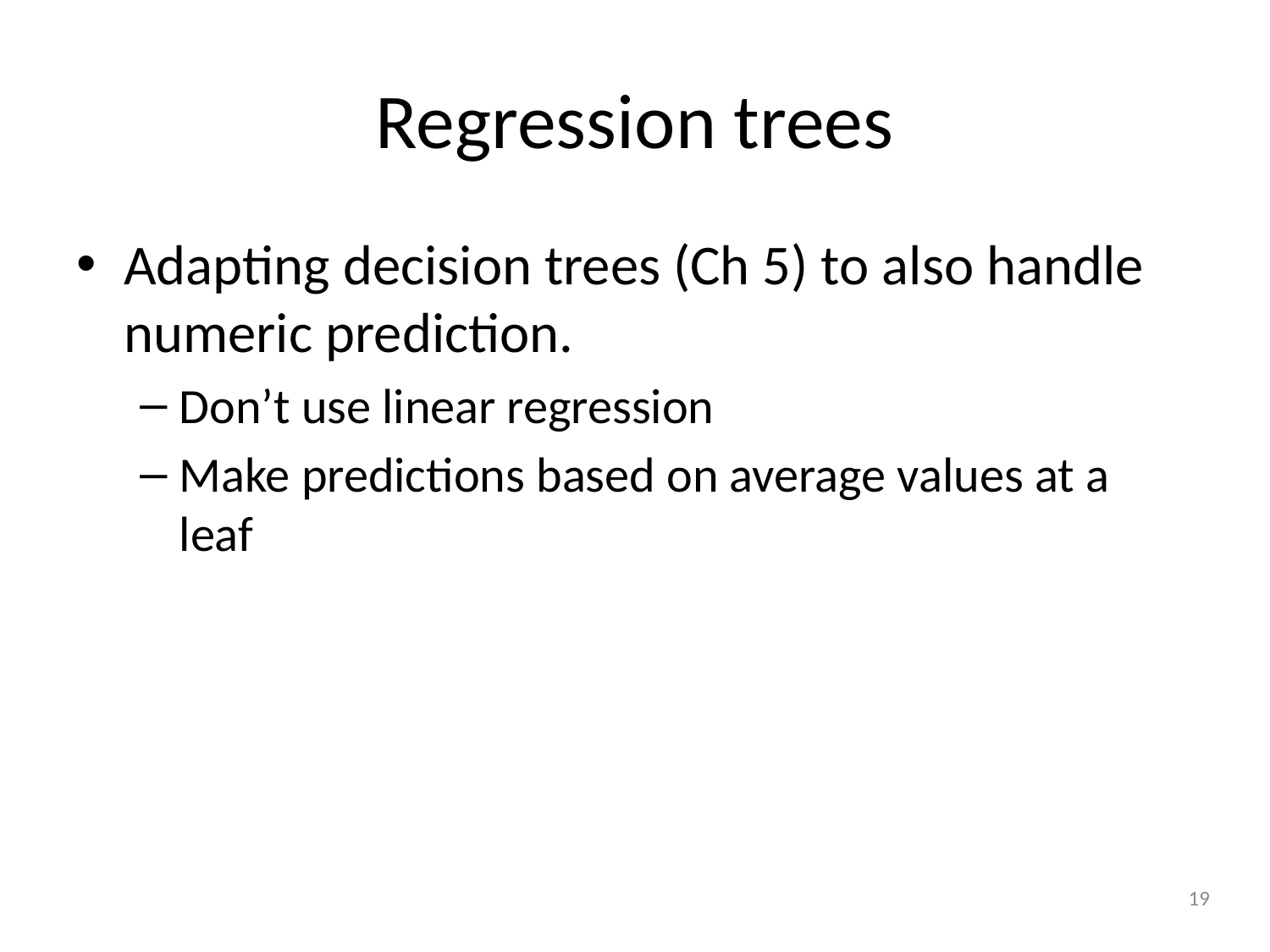

# Regression trees
Adapting decision trees (Ch 5) to also handle numeric prediction.
Don’t use linear regression
Make predictions based on average values at a leaf